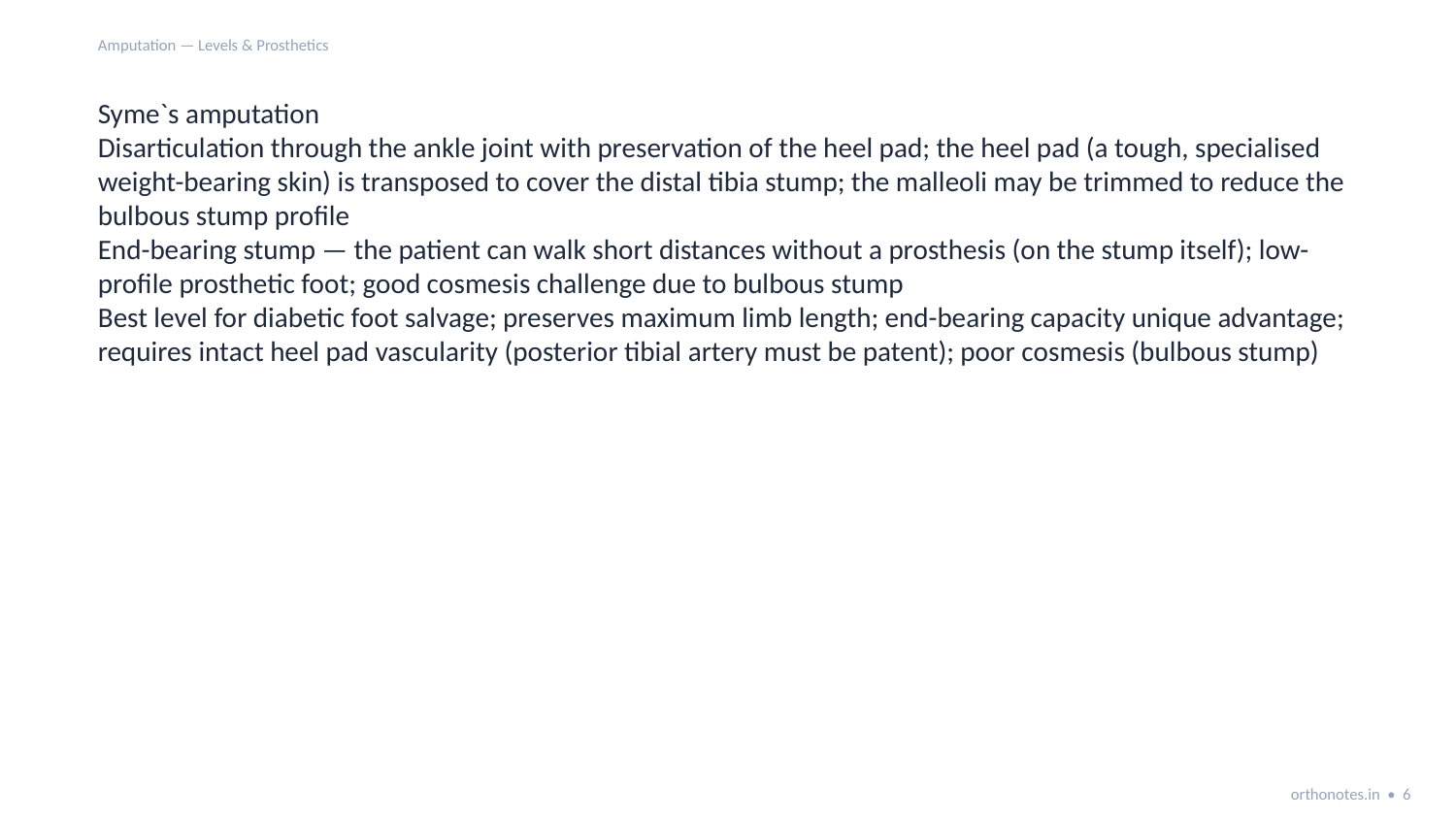

Amputation — Levels & Prosthetics
Syme`s amputation
Disarticulation through the ankle joint with preservation of the heel pad; the heel pad (a tough, specialised weight-bearing skin) is transposed to cover the distal tibia stump; the malleoli may be trimmed to reduce the bulbous stump profile
End-bearing stump — the patient can walk short distances without a prosthesis (on the stump itself); low-profile prosthetic foot; good cosmesis challenge due to bulbous stump
Best level for diabetic foot salvage; preserves maximum limb length; end-bearing capacity unique advantage; requires intact heel pad vascularity (posterior tibial artery must be patent); poor cosmesis (bulbous stump)
orthonotes.in  •  6